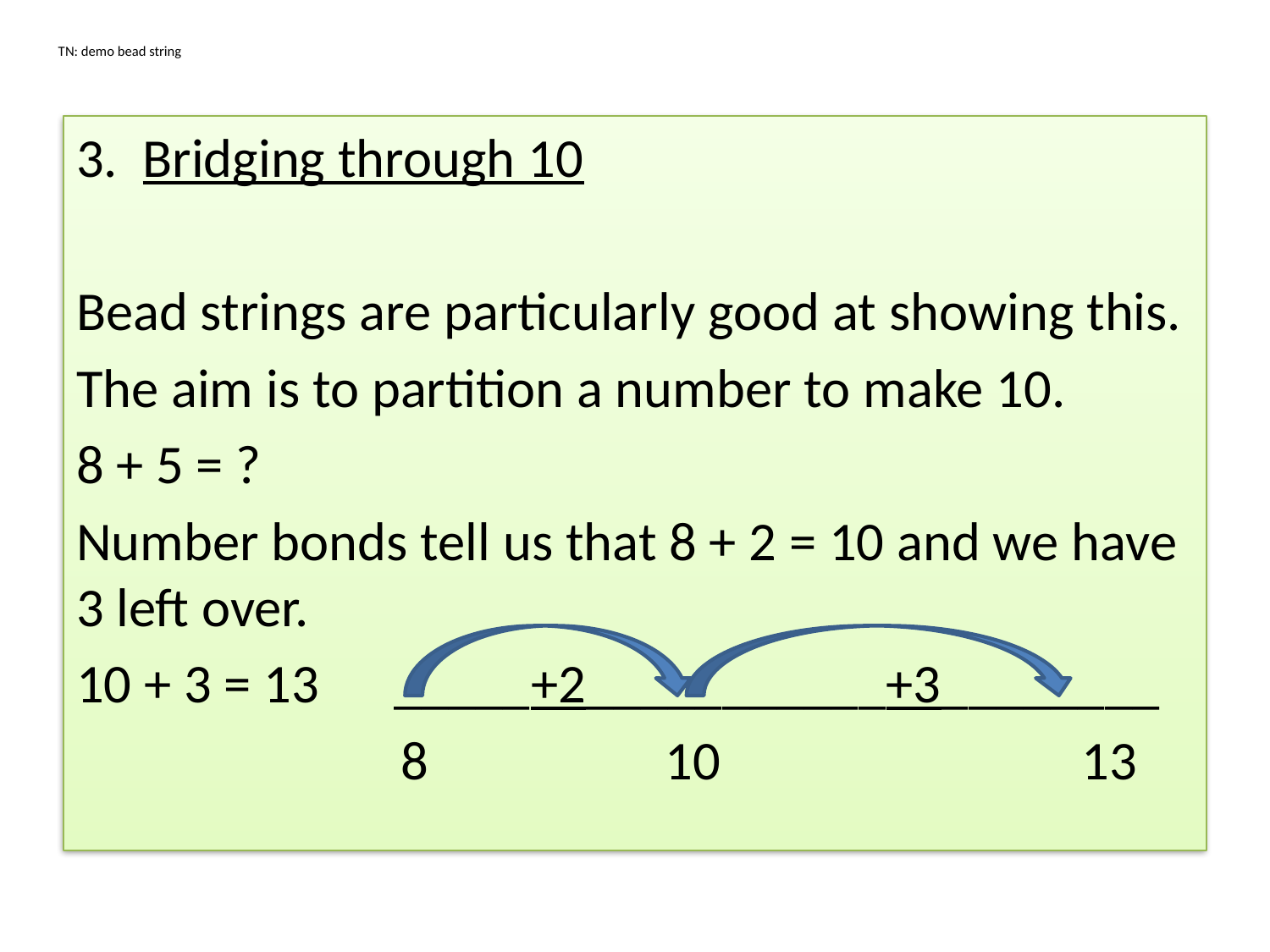

TN: demo bead string
3.  Bridging through 10

Bead strings are particularly good at showing this.
The aim is to partition a number to make 10.
8 + 5 = ?
Number bonds tell us that 8 + 2 = 10 and we have 3 left over.
10 + 3 = 13      _____+2___________+3________
                          8                   10                             13